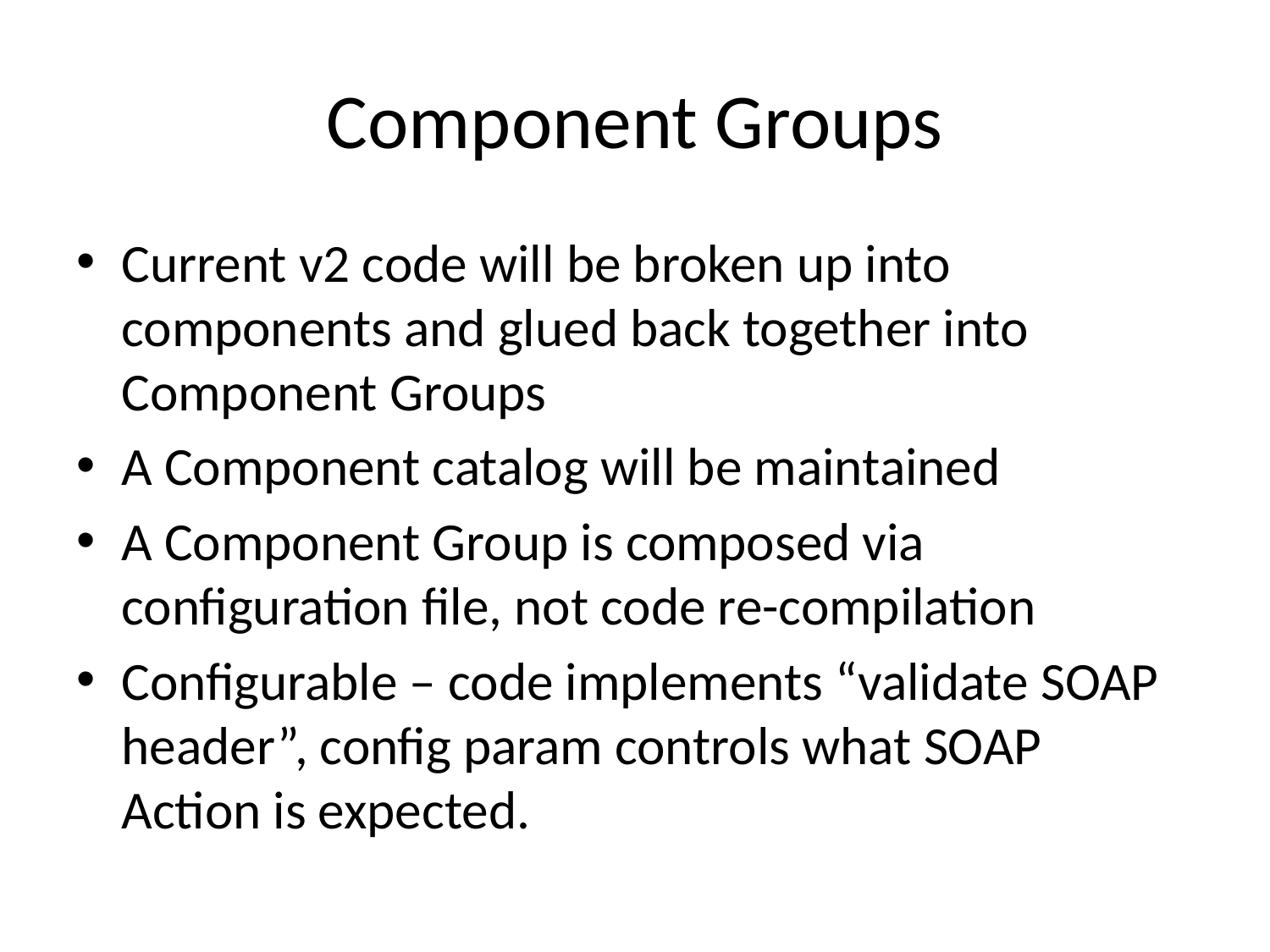

# Component Groups
Current v2 code will be broken up into components and glued back together into Component Groups
A Component catalog will be maintained
A Component Group is composed via configuration file, not code re-compilation
Configurable – code implements “validate SOAP header”, config param controls what SOAP Action is expected.